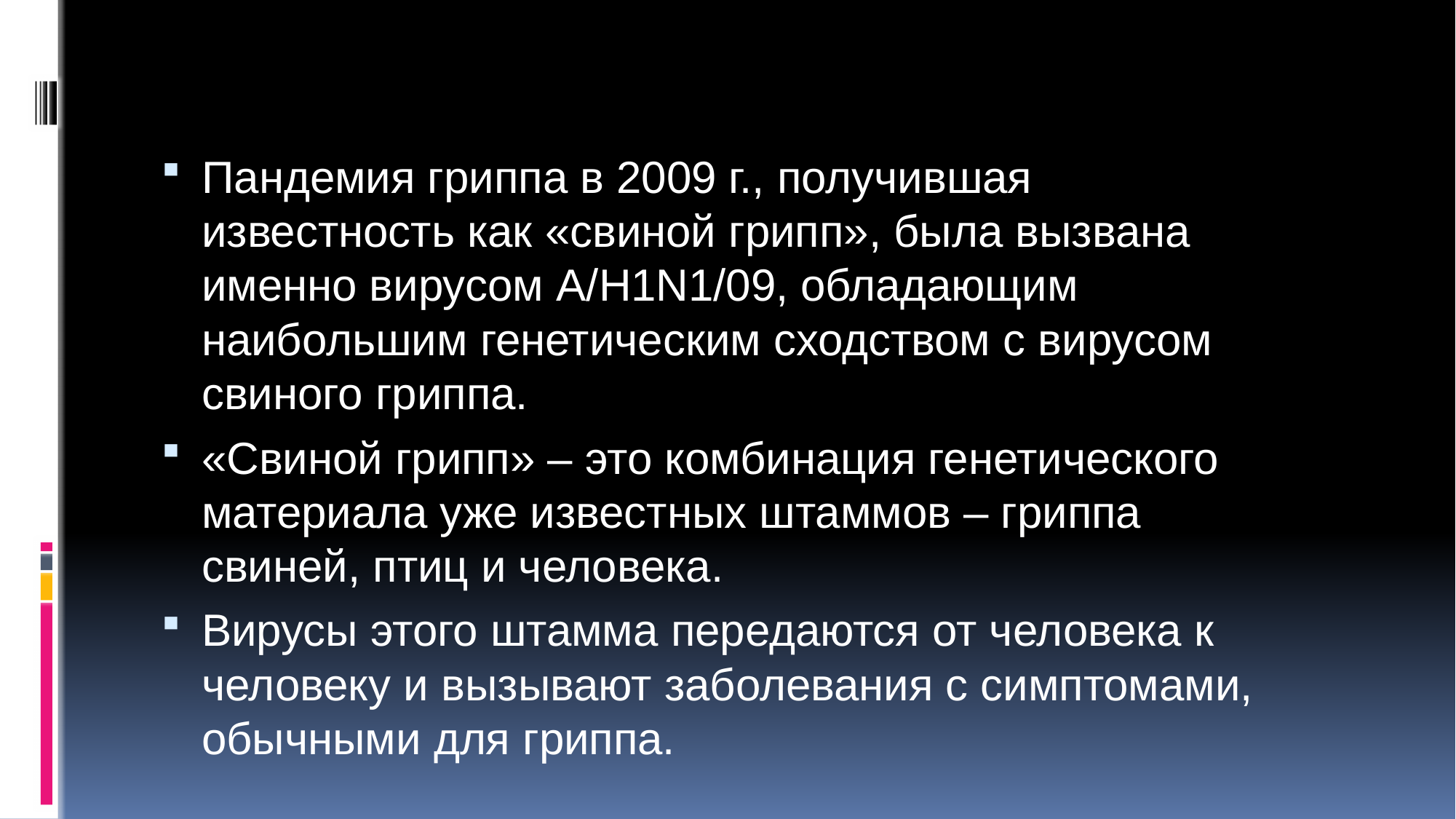

#
Пандемия гриппа в 2009 г., получившая известность как «свиной грипп», была вызвана именно вирусом А/H1N1/09, обладающим наибольшим генетическим сходством с вирусом свиного гриппа.
«Свиной грипп» – это комбинация генетического материала уже известных штаммов – гриппа свиней, птиц и человека.
Вирусы этого штамма передаются от человека к человеку и вызывают заболевания с симптомами, обычными для гриппа.